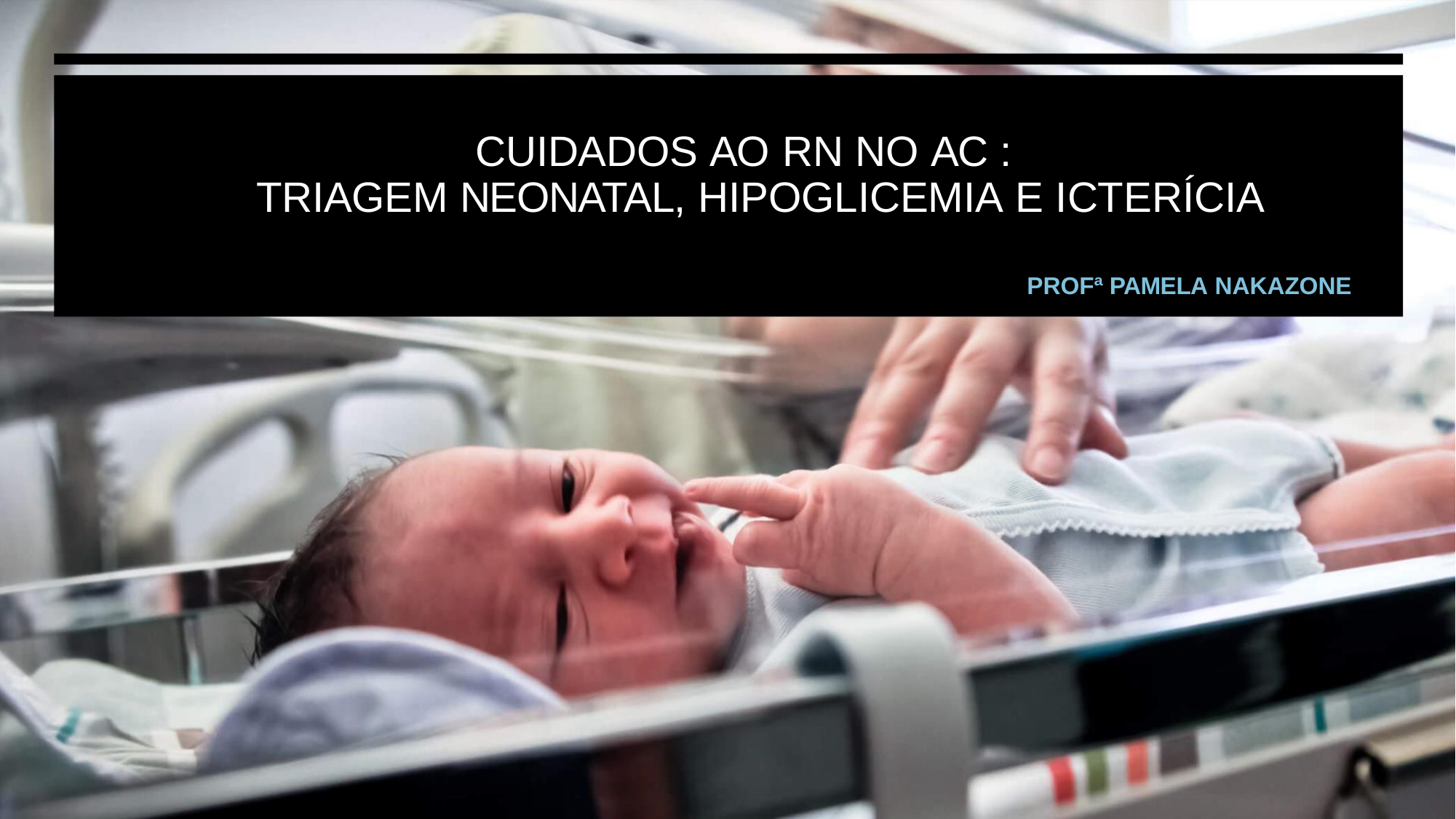

CUIDADOS AO RN NO AC :
TRIAGEM NEONATAL, HIPOGLICEMIA E ICTERÍCIA
PROFª PAMELA NAKAZONE